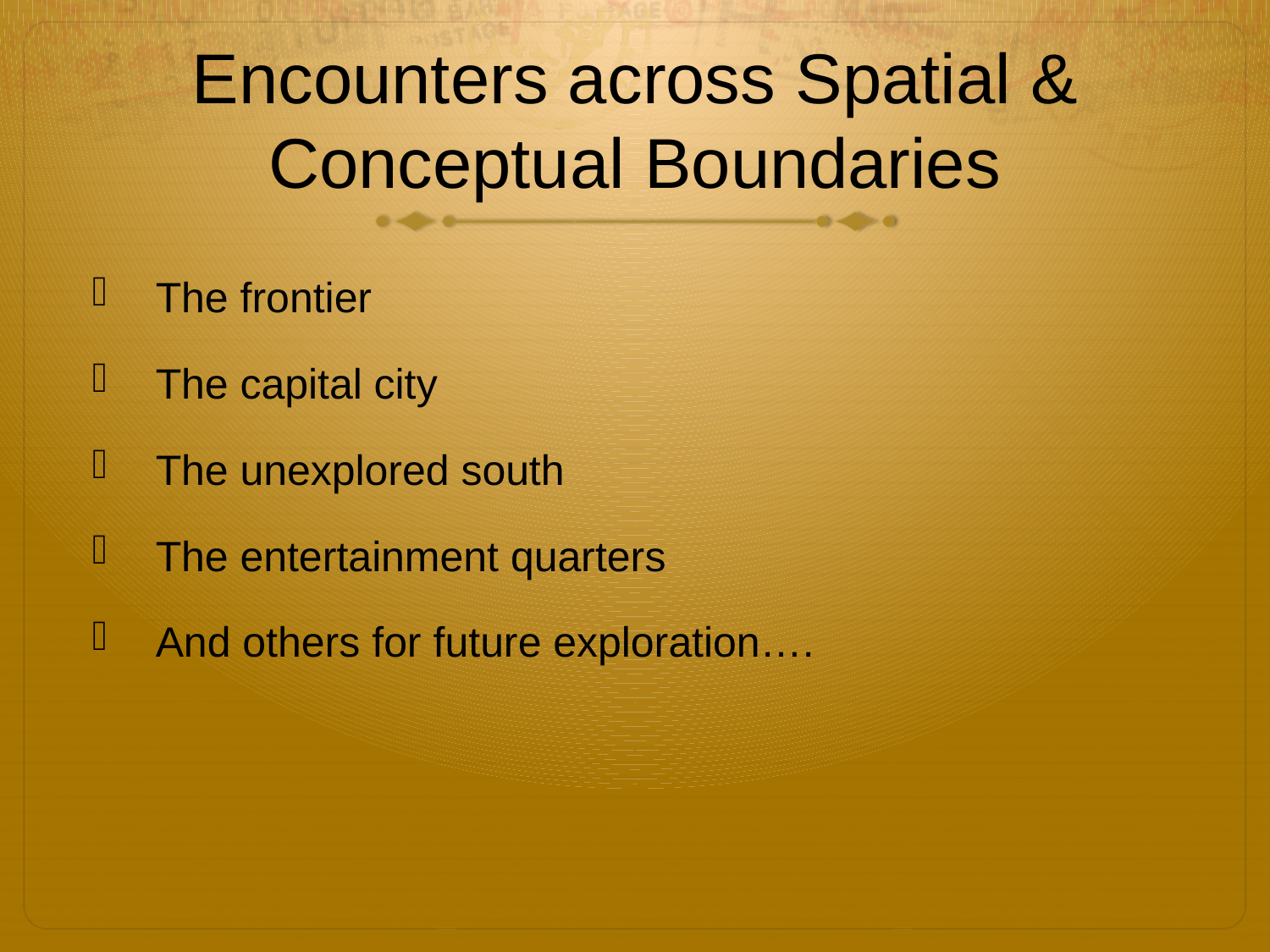

# Encounters across Spatial & Conceptual Boundaries
The frontier
The capital city
The unexplored south
The entertainment quarters
And others for future exploration….